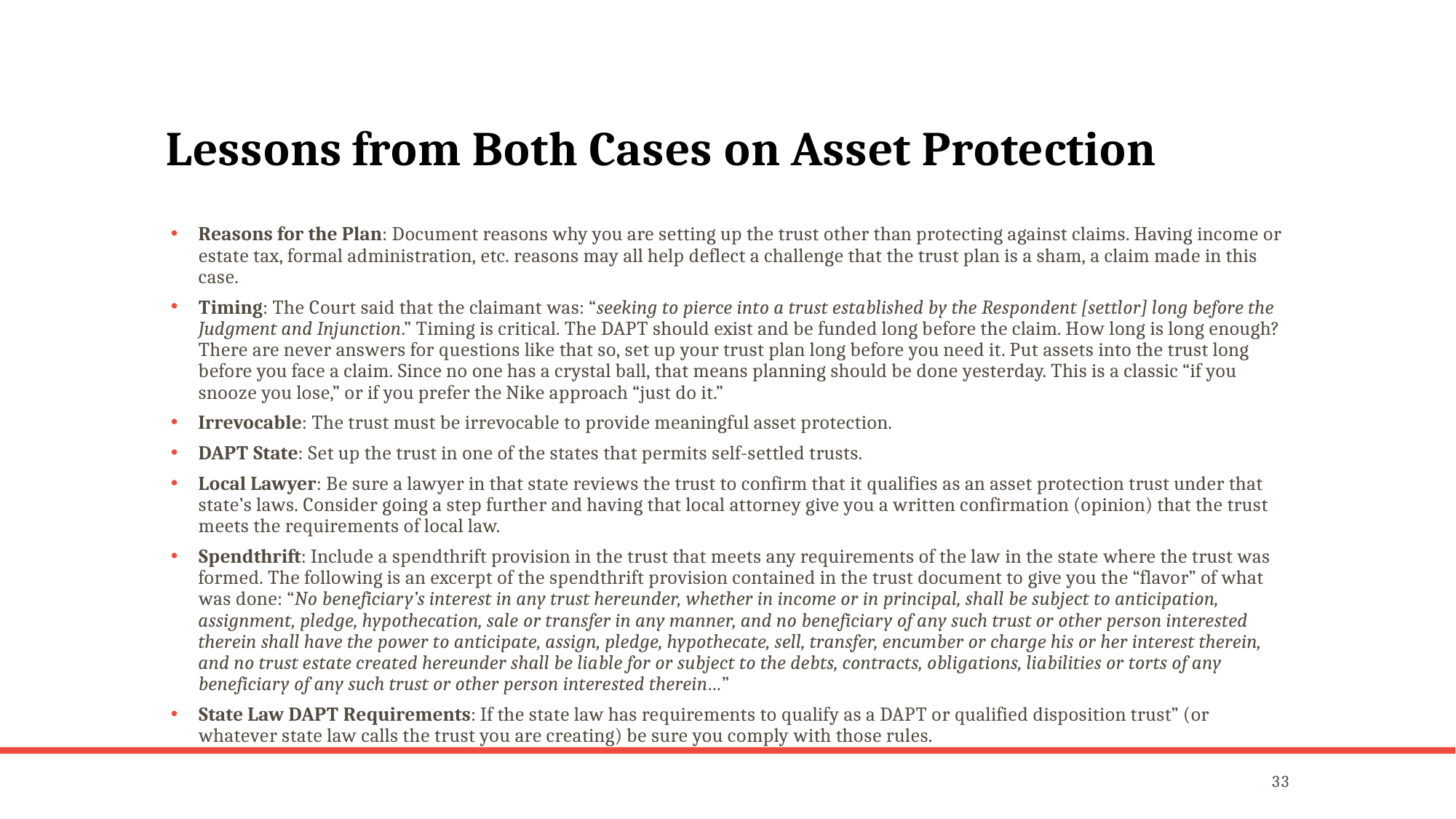

# Lessons from Both Cases on Asset Protection
Reasons for the Plan: Document reasons why you are setting up the trust other than protecting against claims. Having income or estate tax, formal administration, etc. reasons may all help deflect a challenge that the trust plan is a sham, a claim made in this case.
Timing: The Court said that the claimant was: “seeking to pierce into a trust established by the Respondent [settlor] long before the Judgment and Injunction.” Timing is critical. The DAPT should exist and be funded long before the claim. How long is long enough? There are never answers for questions like that so, set up your trust plan long before you need it. Put assets into the trust long before you face a claim. Since no one has a crystal ball, that means planning should be done yesterday. This is a classic “if you snooze you lose,” or if you prefer the Nike approach “just do it.”
Irrevocable: The trust must be irrevocable to provide meaningful asset protection.
DAPT State: Set up the trust in one of the states that permits self-settled trusts.
Local Lawyer: Be sure a lawyer in that state reviews the trust to confirm that it qualifies as an asset protection trust under that state’s laws. Consider going a step further and having that local attorney give you a written confirmation (opinion) that the trust meets the requirements of local law.
Spendthrift: Include a spendthrift provision in the trust that meets any requirements of the law in the state where the trust was formed. The following is an excerpt of the spendthrift provision contained in the trust document to give you the “flavor” of what was done: “No beneficiary’s interest in any trust hereunder, whether in income or in principal, shall be subject to anticipation, assignment, pledge, hypothecation, sale or transfer in any manner, and no beneficiary of any such trust or other person interested therein shall have the power to anticipate, assign, pledge, hypothecate, sell, transfer, encumber or charge his or her interest therein, and no trust estate created hereunder shall be liable for or subject to the debts, contracts, obligations, liabilities or torts of any beneficiary of any such trust or other person interested therein…”
State Law DAPT Requirements: If the state law has requirements to qualify as a DAPT or qualified disposition trust” (or whatever state law calls the trust you are creating) be sure you comply with those rules.
33